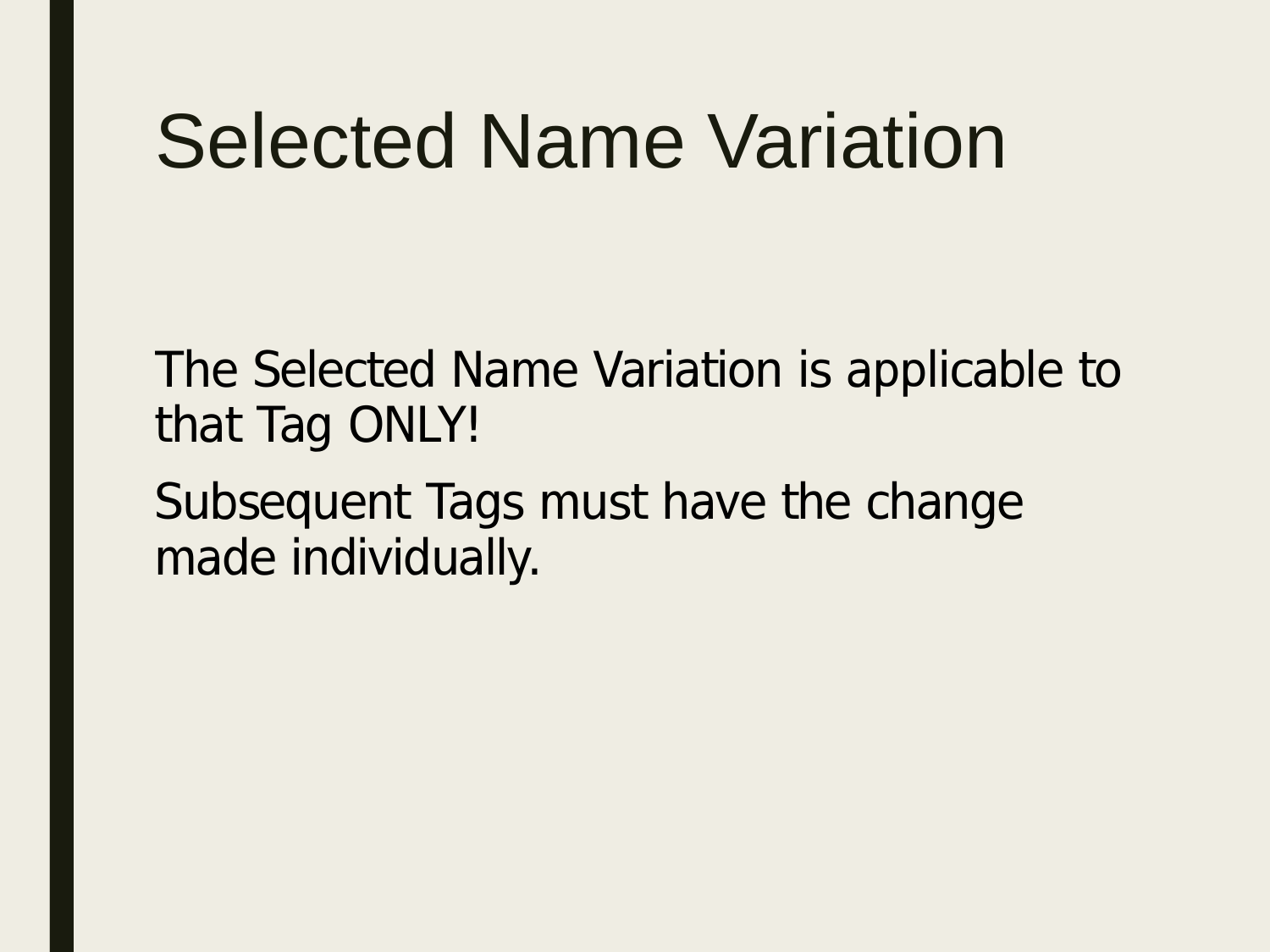

# Selected Name Variation
The Selected Name Variation is applicable to that Tag ONLY!
Subsequent Tags must have the change made individually.